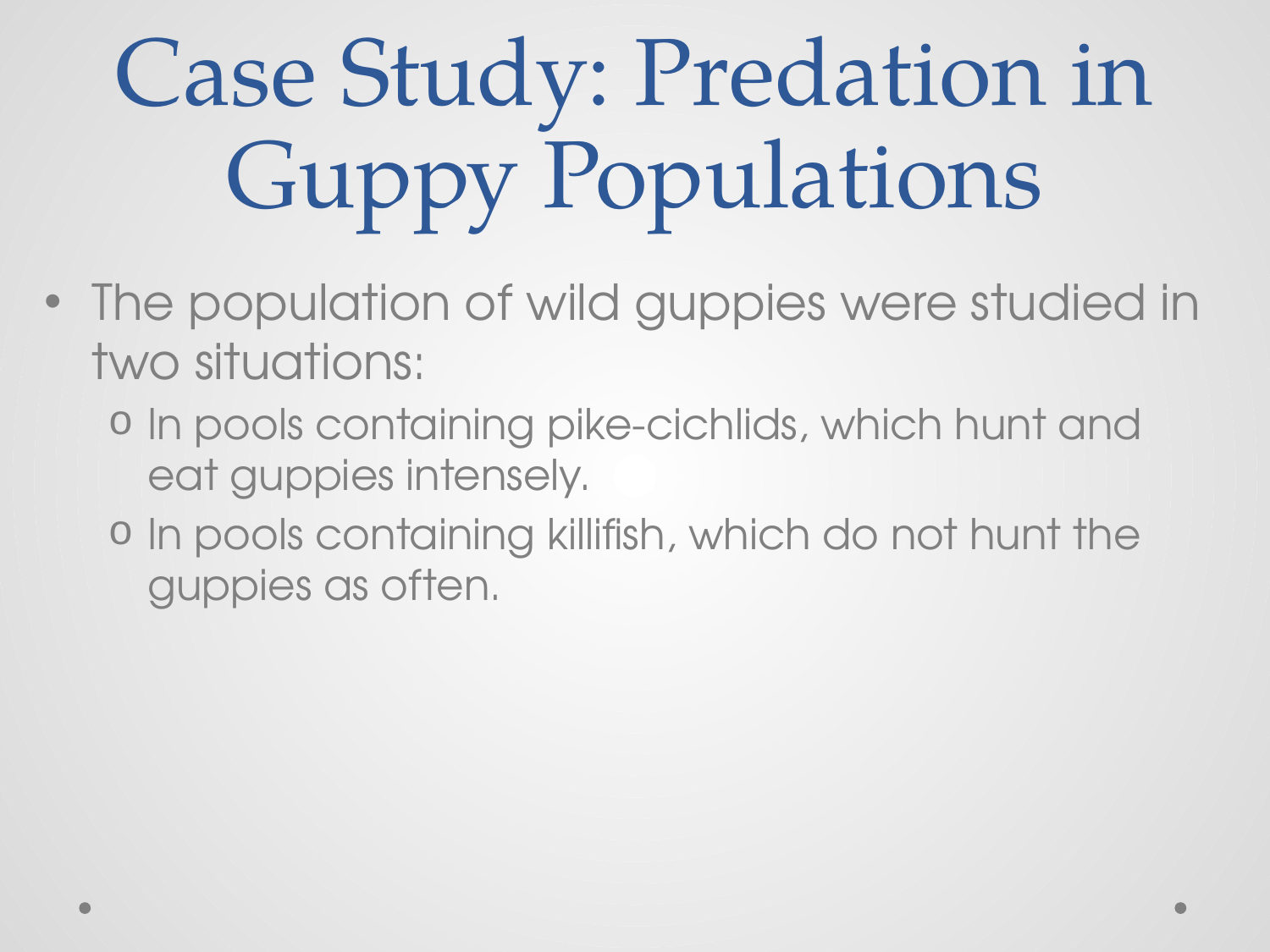

# Case Study: Predation in Guppy Populations
The population of wild guppies were studied in two situations:
In pools containing pike-cichlids, which hunt and eat guppies intensely.
In pools containing killifish, which do not hunt the guppies as often.